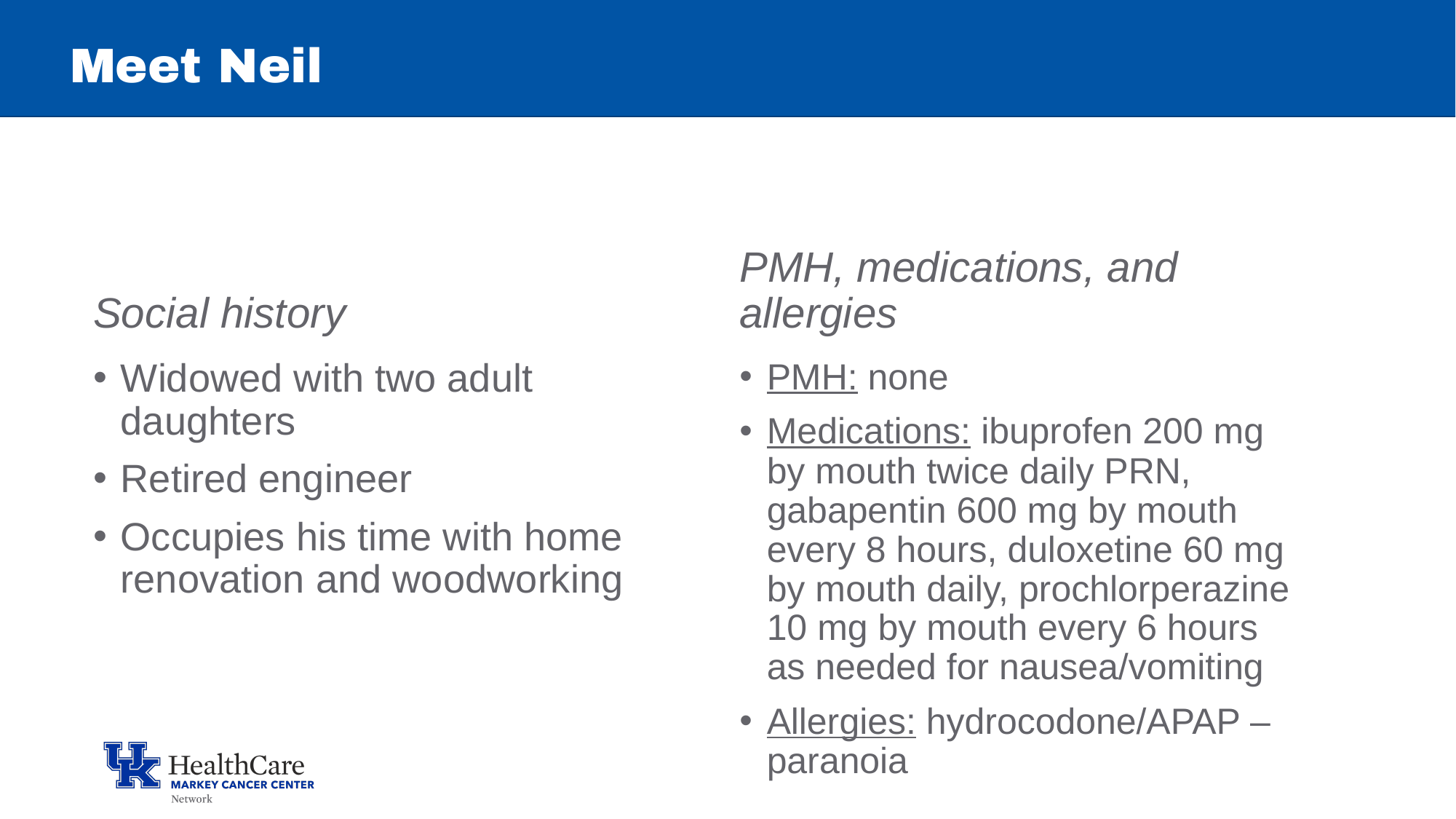

# Meet Neil
Social history
PMH, medications, and allergies
PMH: none
Medications: ibuprofen 200 mg by mouth twice daily PRN, gabapentin 600 mg by mouth every 8 hours, duloxetine 60 mg by mouth daily, prochlorperazine 10 mg by mouth every 6 hours as needed for nausea/vomiting
Allergies: hydrocodone/APAP – paranoia
Widowed with two adult daughters
Retired engineer
Occupies his time with home renovation and woodworking